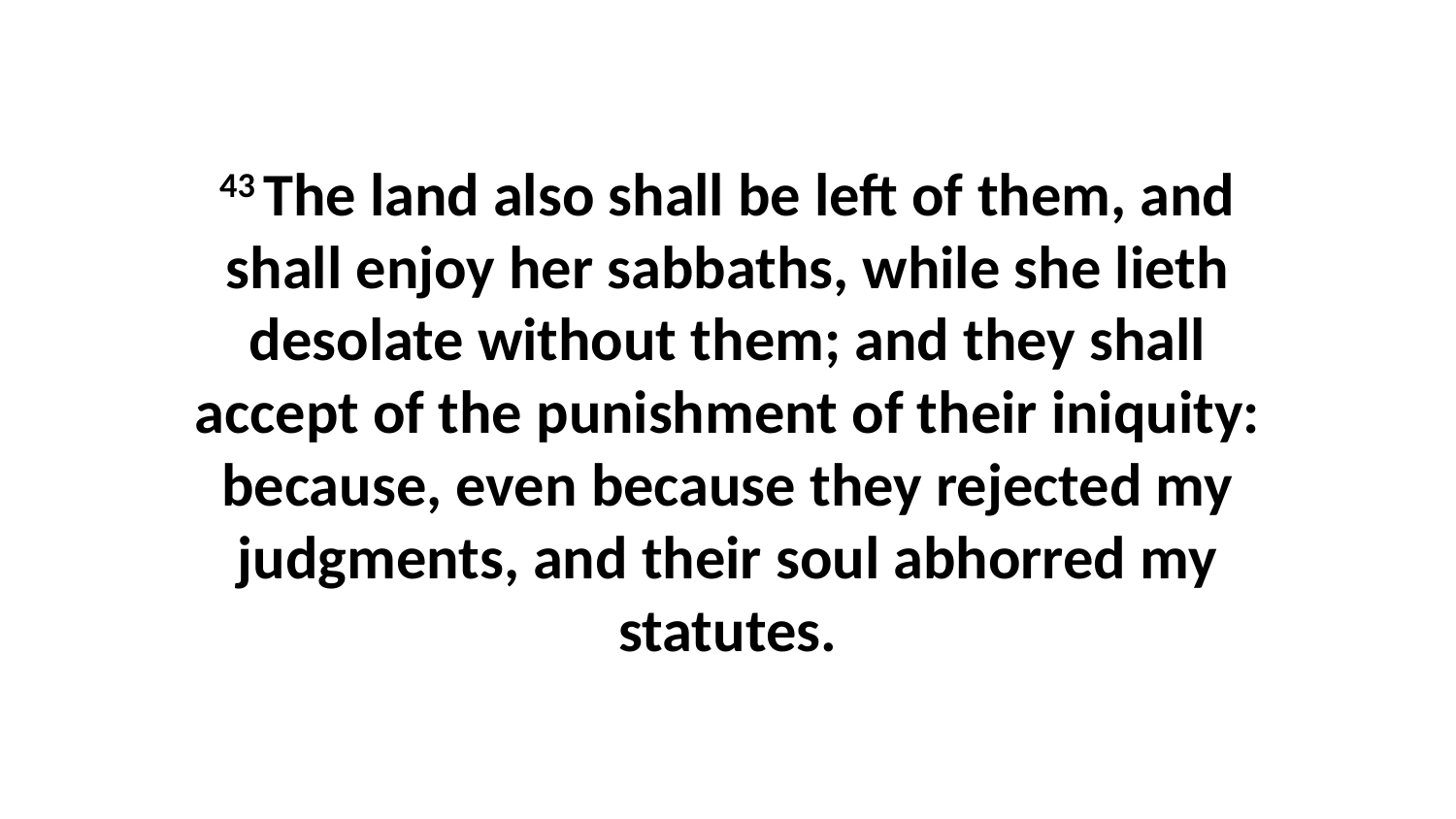

43 The land also shall be left of them, and shall enjoy her sabbaths, while she lieth desolate without them; and they shall accept of the punishment of their iniquity: because, even because they rejected my judgments, and their soul abhorred my statutes.